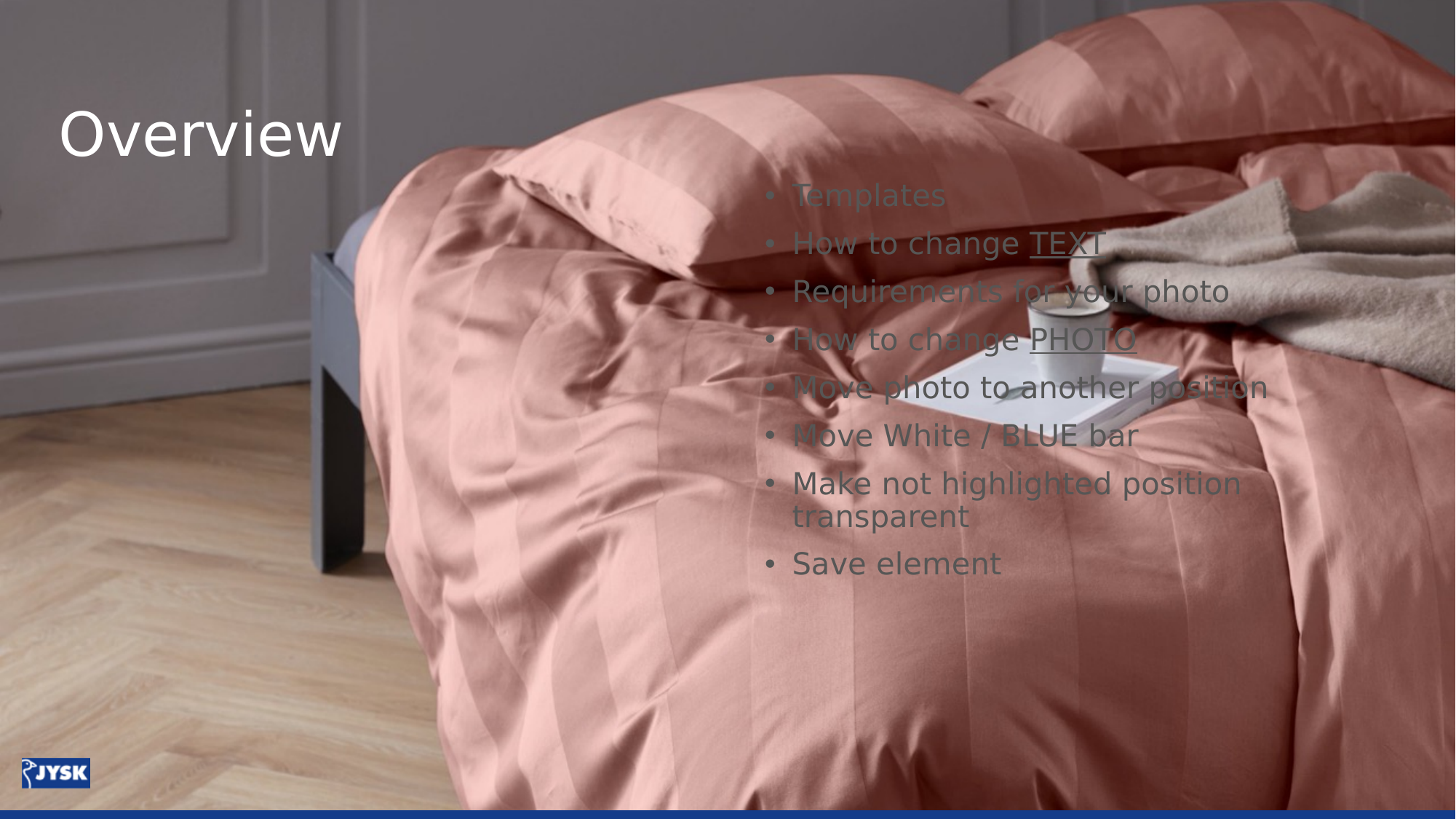

Overview

Templates
How to change TEXT
Requirements for your photo
How to change PHOTO
Move photo to another position
Move White / BLUE bar
Make not highlighted position transparent
Save element